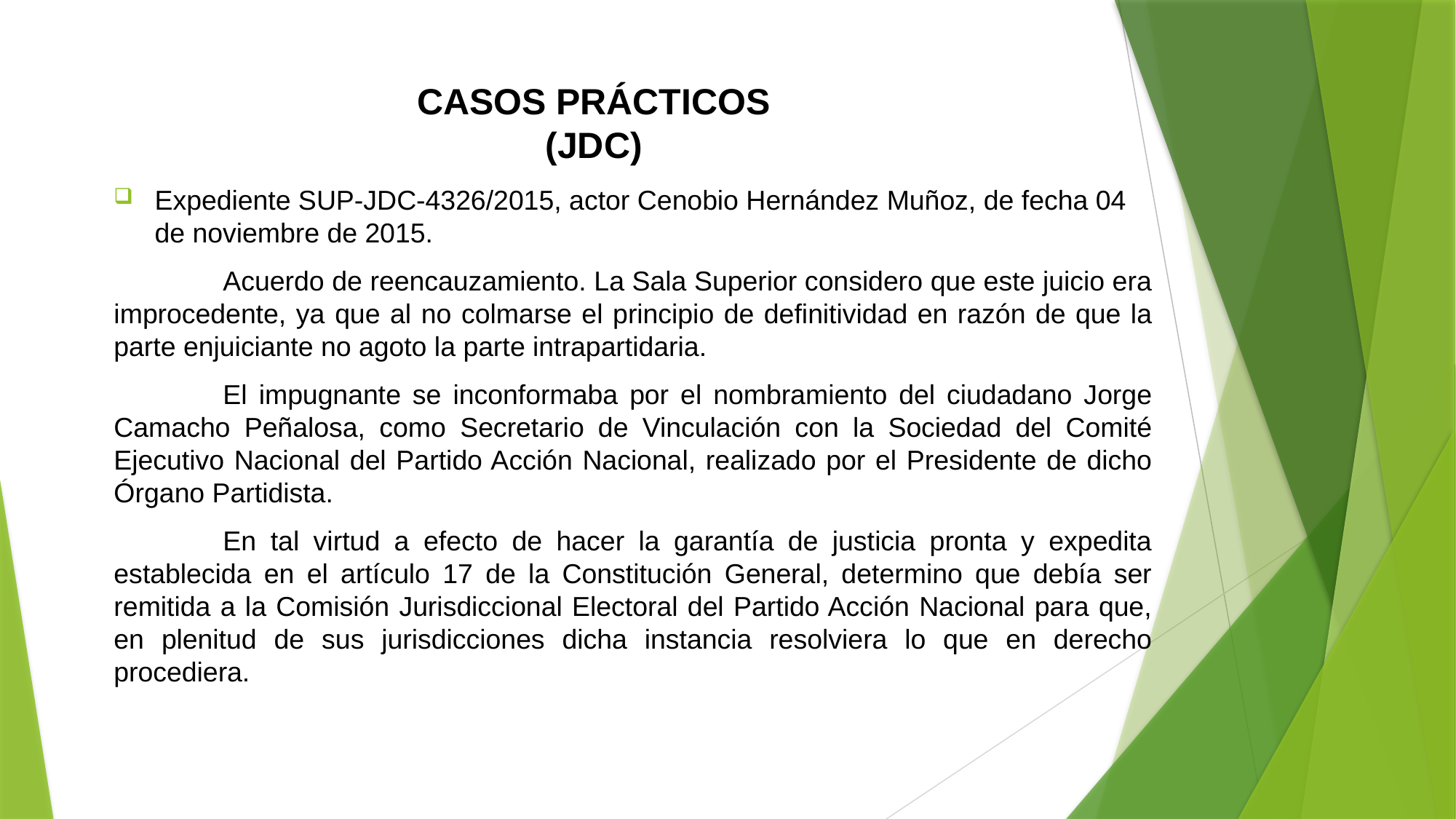

# CASOS PRÁCTICOS (JDC)
Expediente SUP-JDC-4326/2015, actor Cenobio Hernández Muñoz, de fecha 04 de noviembre de 2015.
	Acuerdo de reencauzamiento. La Sala Superior considero que este juicio era improcedente, ya que al no colmarse el principio de definitividad en razón de que la parte enjuiciante no agoto la parte intrapartidaria.
	El impugnante se inconformaba por el nombramiento del ciudadano Jorge Camacho Peñalosa, como Secretario de Vinculación con la Sociedad del Comité Ejecutivo Nacional del Partido Acción Nacional, realizado por el Presidente de dicho Órgano Partidista.
	En tal virtud a efecto de hacer la garantía de justicia pronta y expedita establecida en el artículo 17 de la Constitución General, determino que debía ser remitida a la Comisión Jurisdiccional Electoral del Partido Acción Nacional para que, en plenitud de sus jurisdicciones dicha instancia resolviera lo que en derecho procediera.